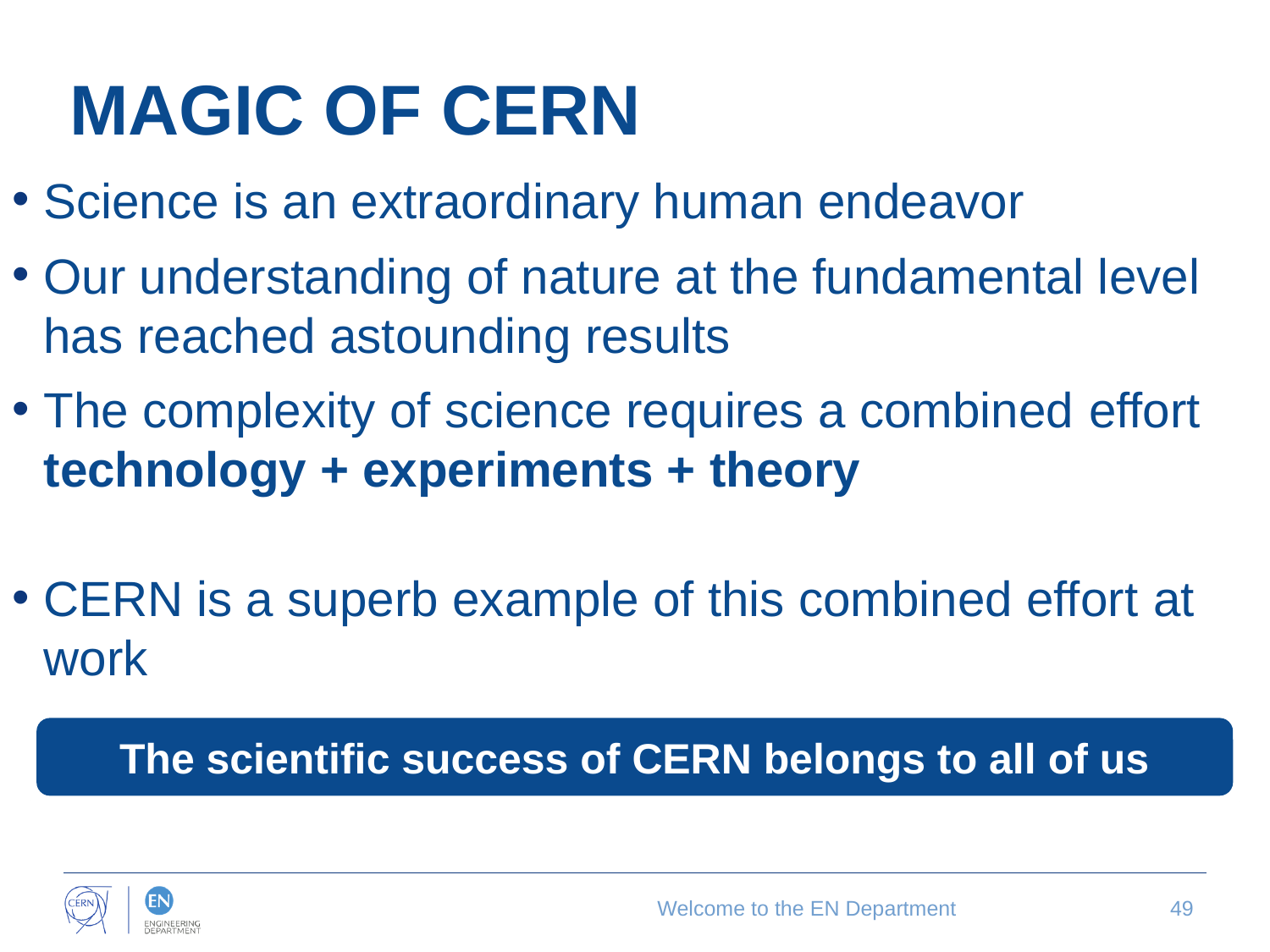

# MAGIC OF CERN
Science is an extraordinary human endeavor
Our understanding of nature at the fundamental level has reached astounding results
The complexity of science requires a combined effort technology + experiments + theory

CERN is a superb example of this combined effort at work

The scientific success of CERN belongs to all of us
Welcome to the EN Department
49